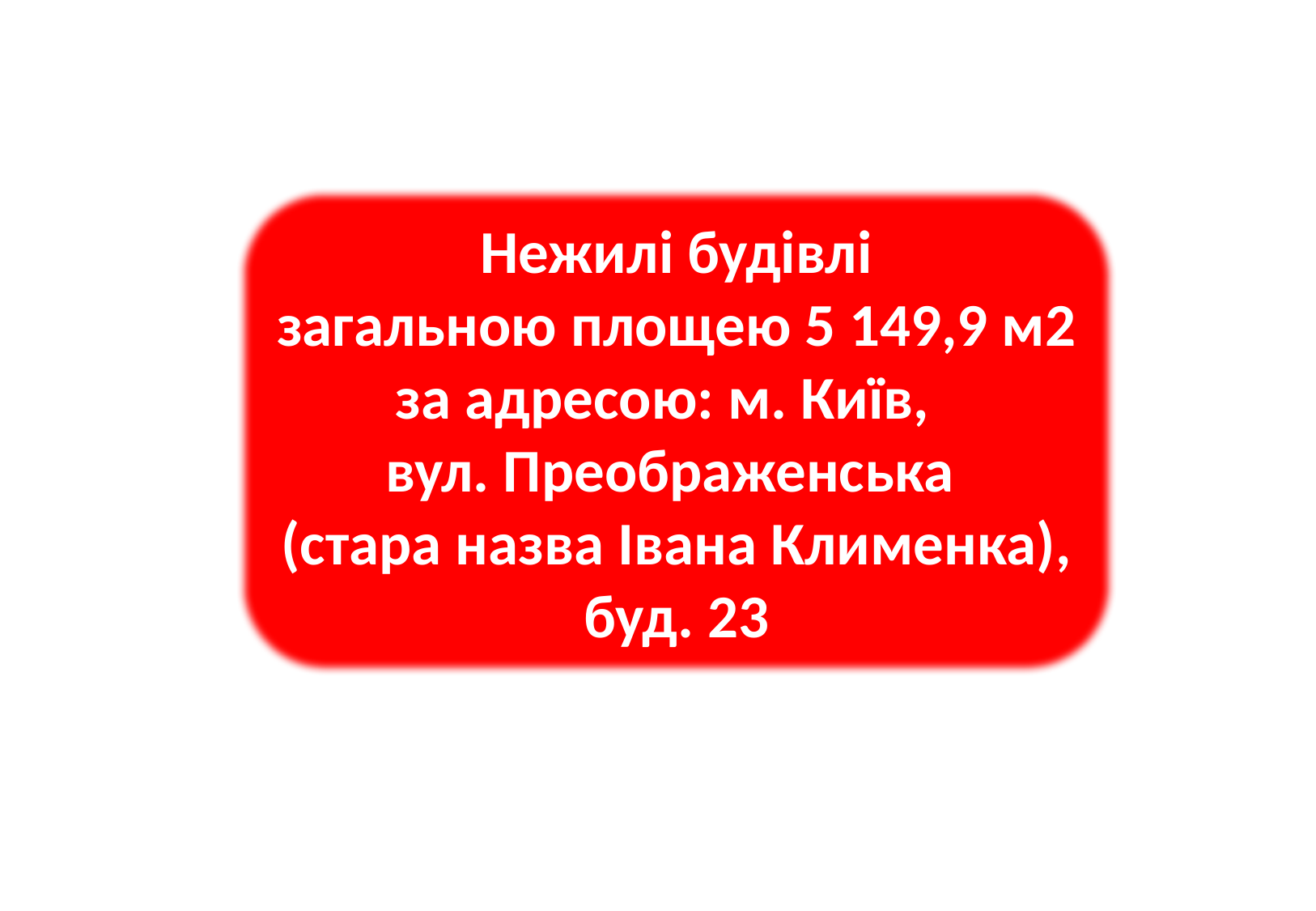

Нежилі будівлі
загальною площею 5 149,9 м2
за адресою: м. Київ,
вул. Преображенська
(стара назва Івана Клименка), буд. 23